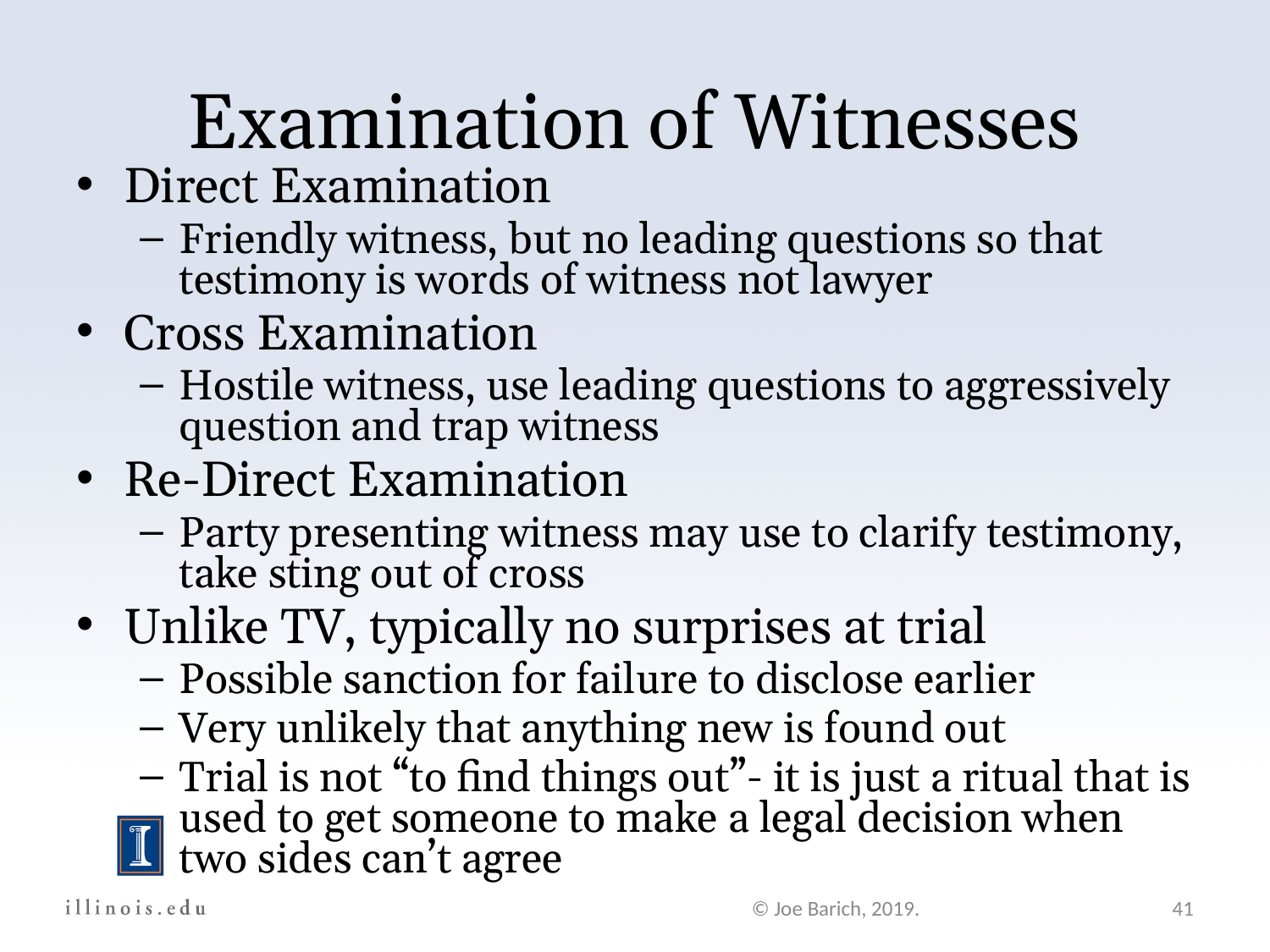

Examination of Witnesses
Direct Examination
Friendly witness, but no leading questions so that testimony is words of witness not lawyer
Cross Examination
Hostile witness, use leading questions to aggressively question and trap witness
Re-Direct Examination
Party presenting witness may use to clarify testimony, take sting out of cross
Unlike TV, typically no surprises at trial
Possible sanction for failure to disclose earlier
Very unlikely that anything new is found out
Trial is not “to find things out”- it is just a ritual that is used to get someone to make a legal decision when two sides can’t agree

© Joe Barich, 2019.
41